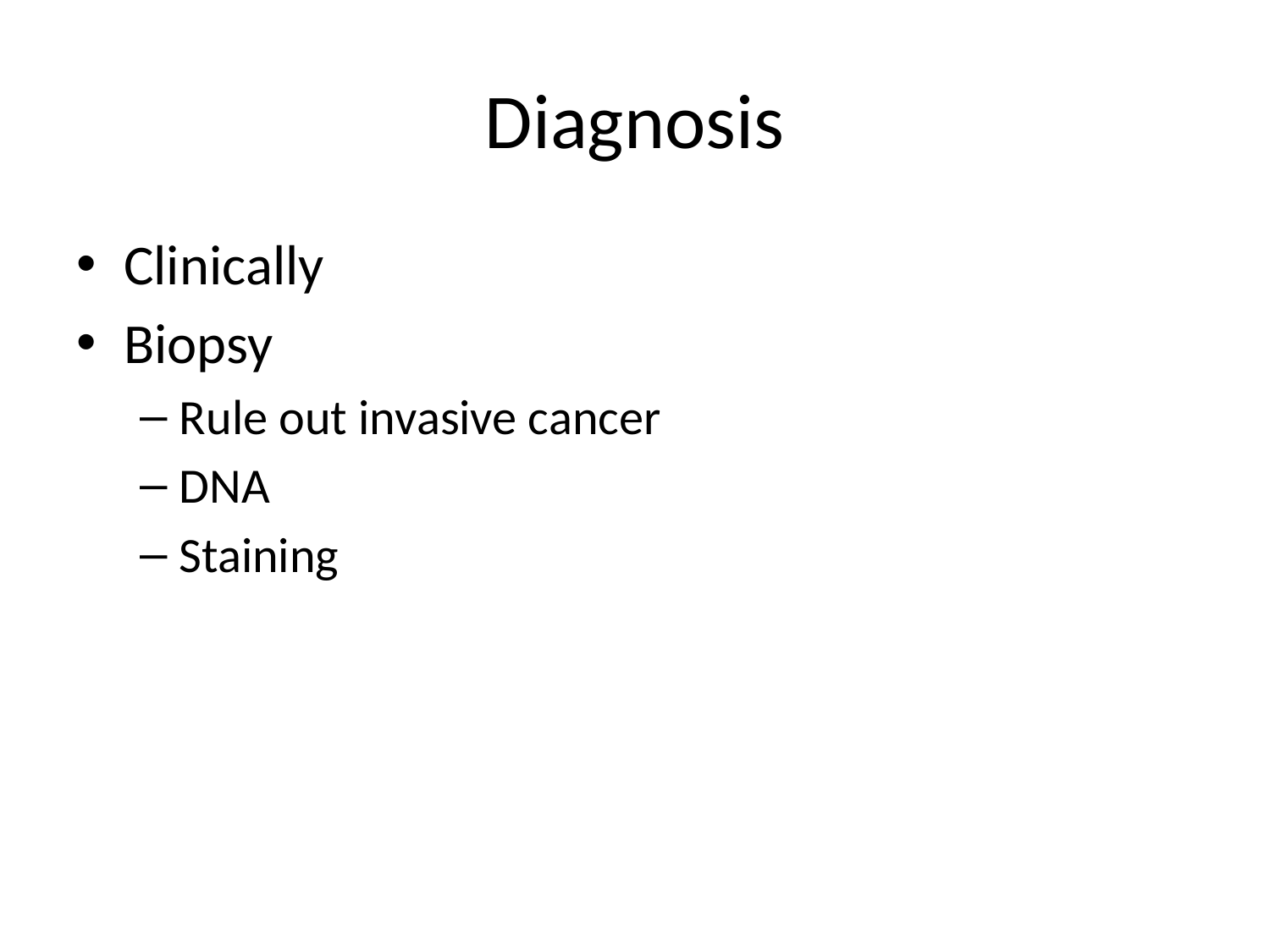

# Diagnosis
Clinically
Biopsy
Rule out invasive cancer
DNA
Staining